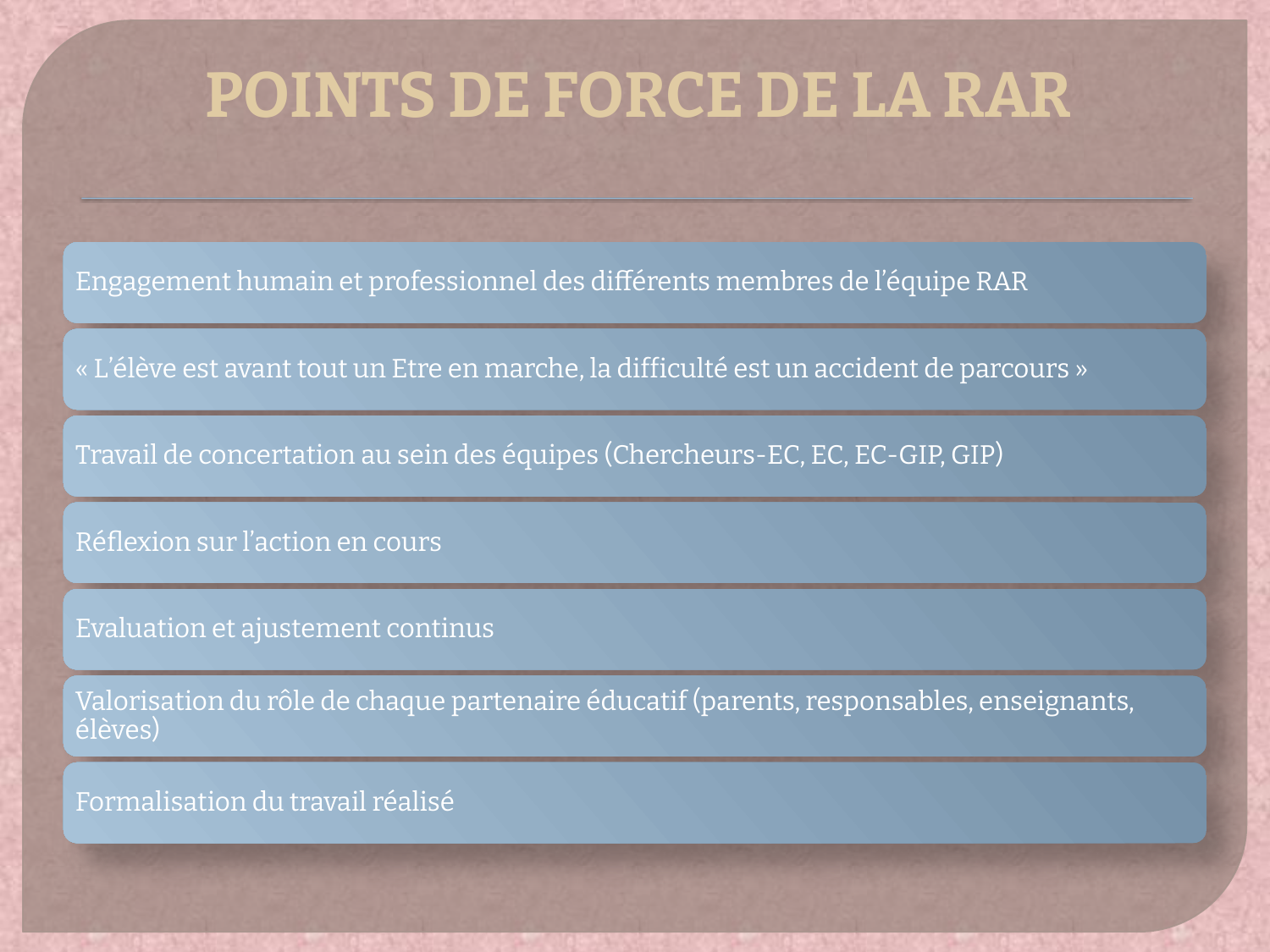

# POINTS DE FORCE DE LA RAR
Engagement humain et professionnel des différents membres de l’équipe RAR
« L’élève est avant tout un Etre en marche, la difficulté est un accident de parcours »
Travail de concertation au sein des équipes (Chercheurs-EC, EC, EC-GIP, GIP)
Réflexion sur l’action en cours
Evaluation et ajustement continus
Valorisation du rôle de chaque partenaire éducatif (parents, responsables, enseignants, élèves)
Formalisation du travail réalisé